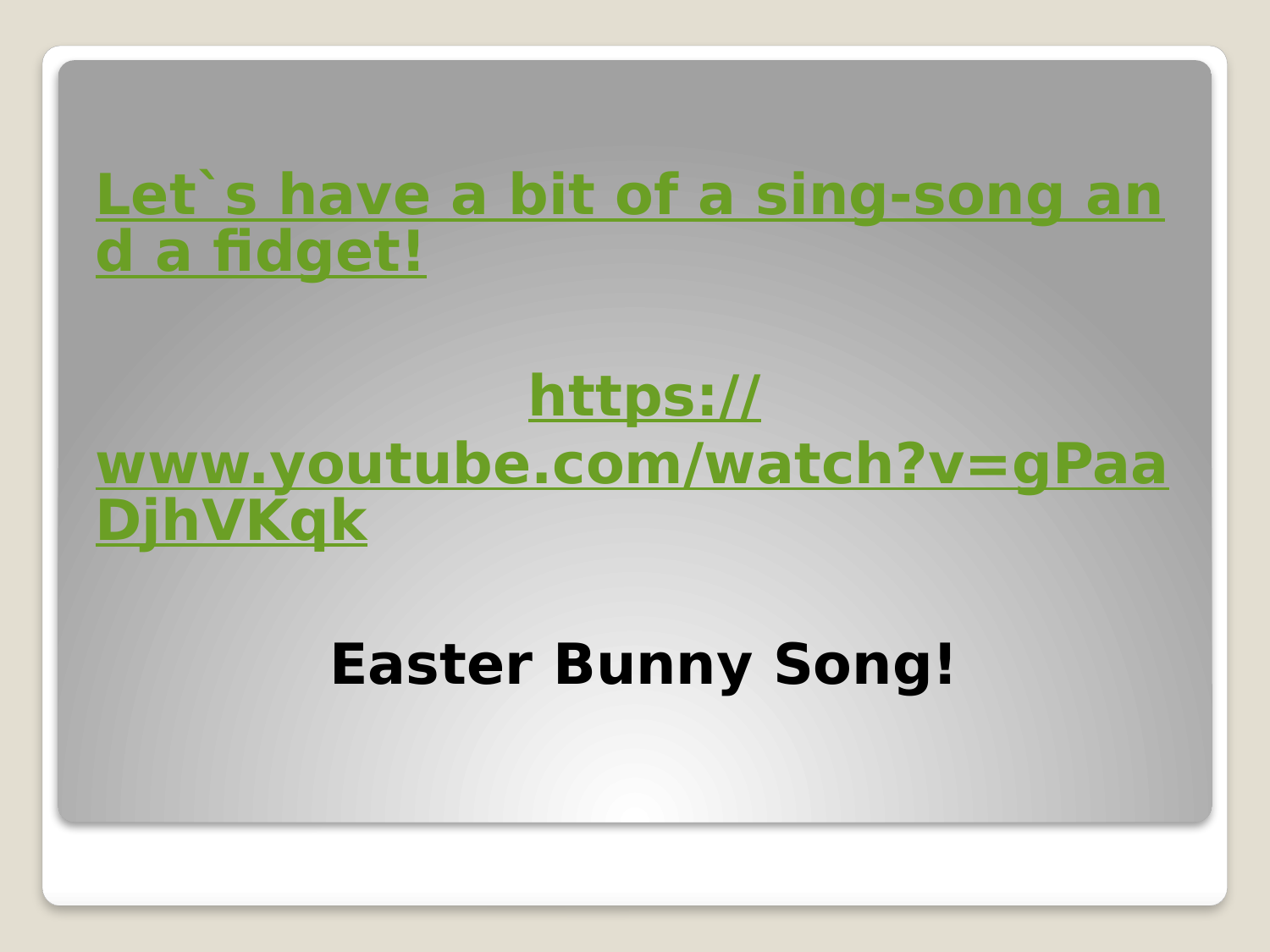

Let`s have a bit of a sing-song and a fidget!

https://www.youtube.com/watch?v=gPaaDjhVKqk

Easter Bunny Song!

#